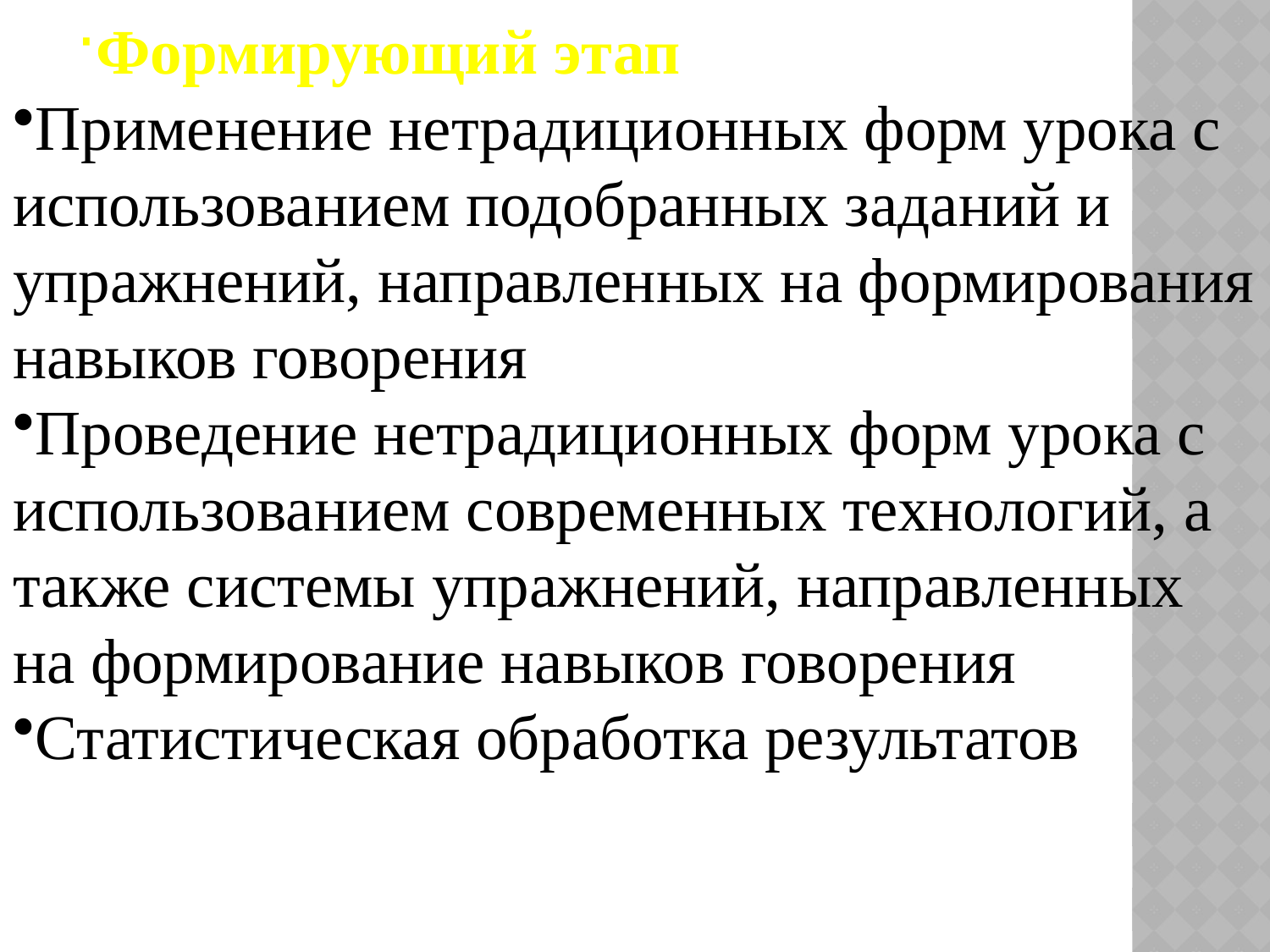

Формирующий этап
Применение нетрадиционных форм урока с использованием подобранных заданий и упражнений, направленных на формирования навыков говорения
Проведение нетрадиционных форм урока с использованием современных технологий, а также системы упражнений, направленных на формирование навыков говорения
Статистическая обработка результатов